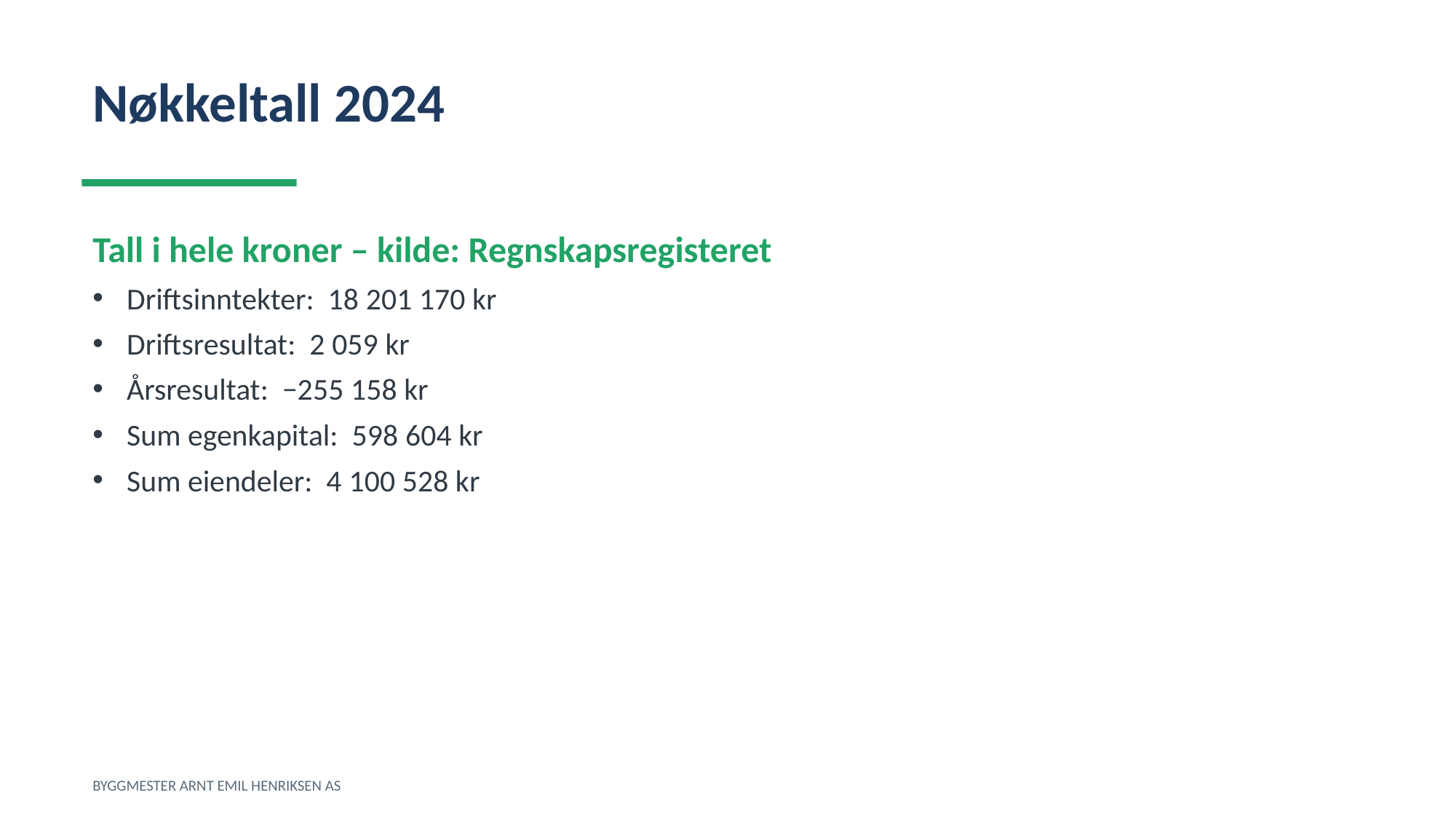

Nøkkeltall 2024

Tall i hele kroner – kilde: Regnskapsregisteret
Driftsinntekter:  18 201 170 kr
Driftsresultat:  2 059 kr
Årsresultat:  −255 158 kr
Sum egenkapital:  598 604 kr
Sum eiendeler:  4 100 528 kr
BYGGMESTER ARNT EMIL HENRIKSEN AS